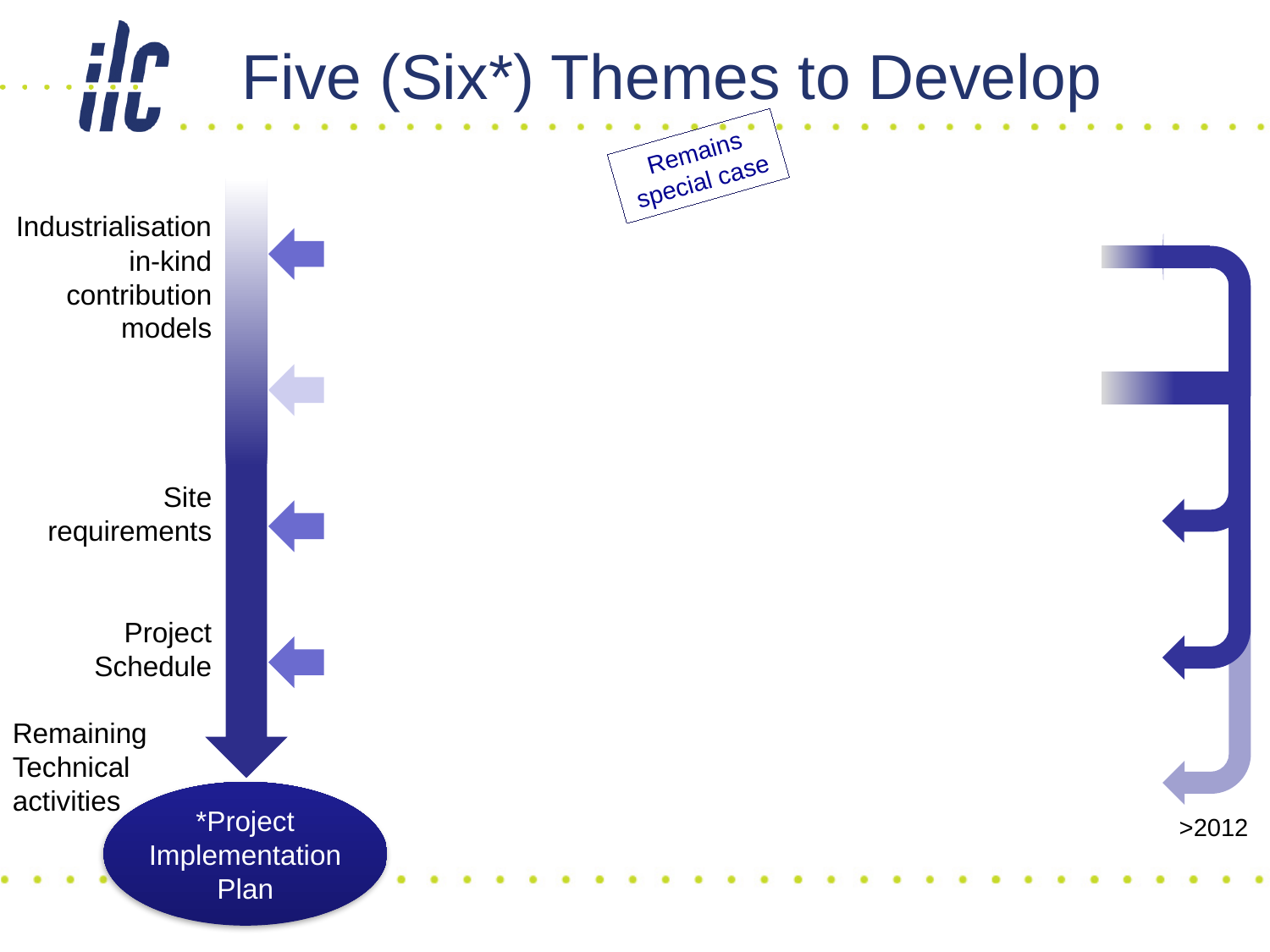

# Five (Six*) Themes to Develop
Remains special case

Industrialisation
in-kind contribution models

Site requirements

Project Schedule

Remaining Technical activities

*Project Implementation Plan

>2012